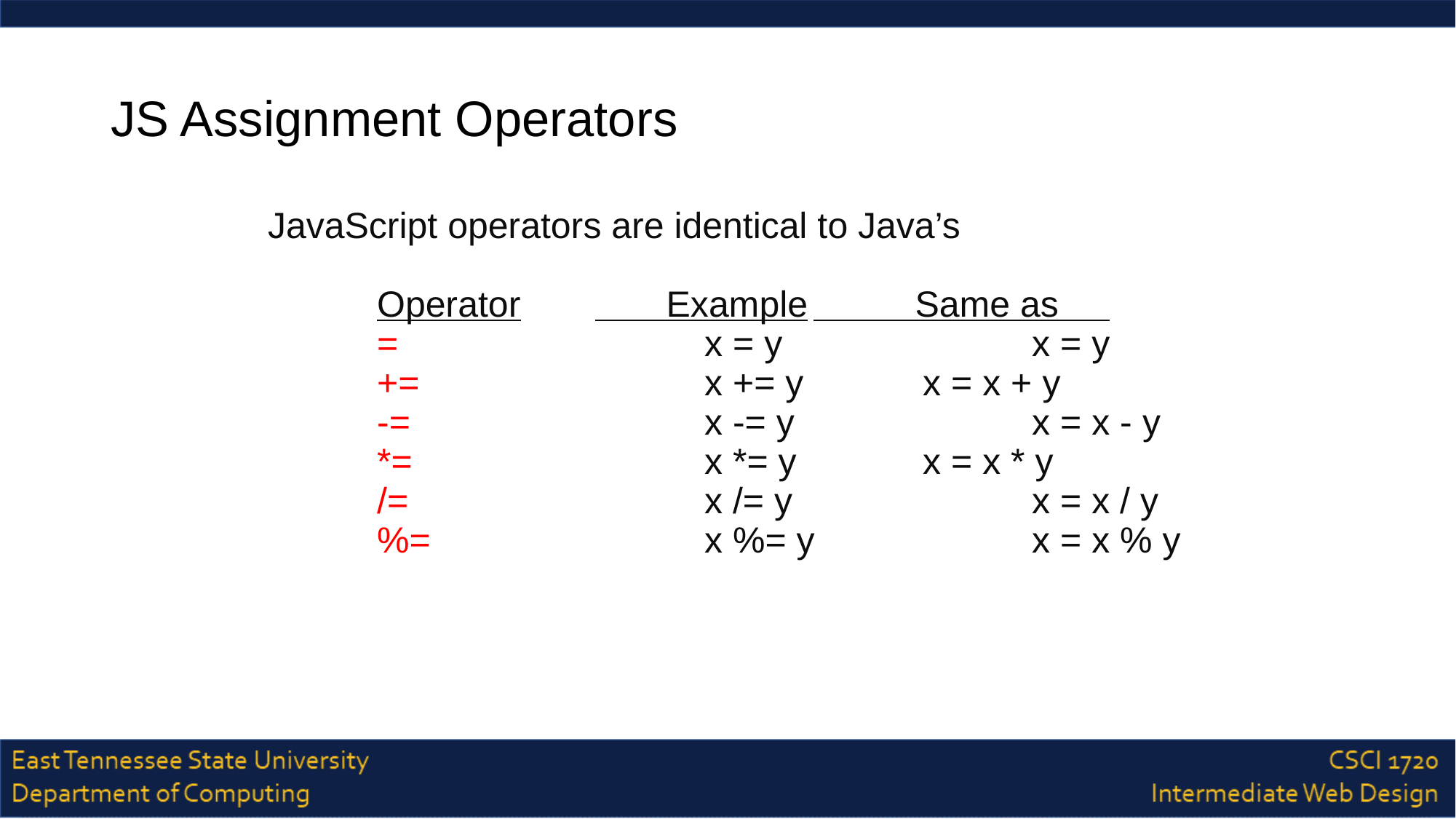

# JS Assignment Operators
JavaScript operators are identical to Java’s
	Operator	       Example	          Same as
=			x = y			x = y
+=			x += y		x = x + y
-=			x -= y			x = x - y
*=			x *= y		x = x * y
/=			x /= y			x = x / y
%=			x %= y		x = x % y